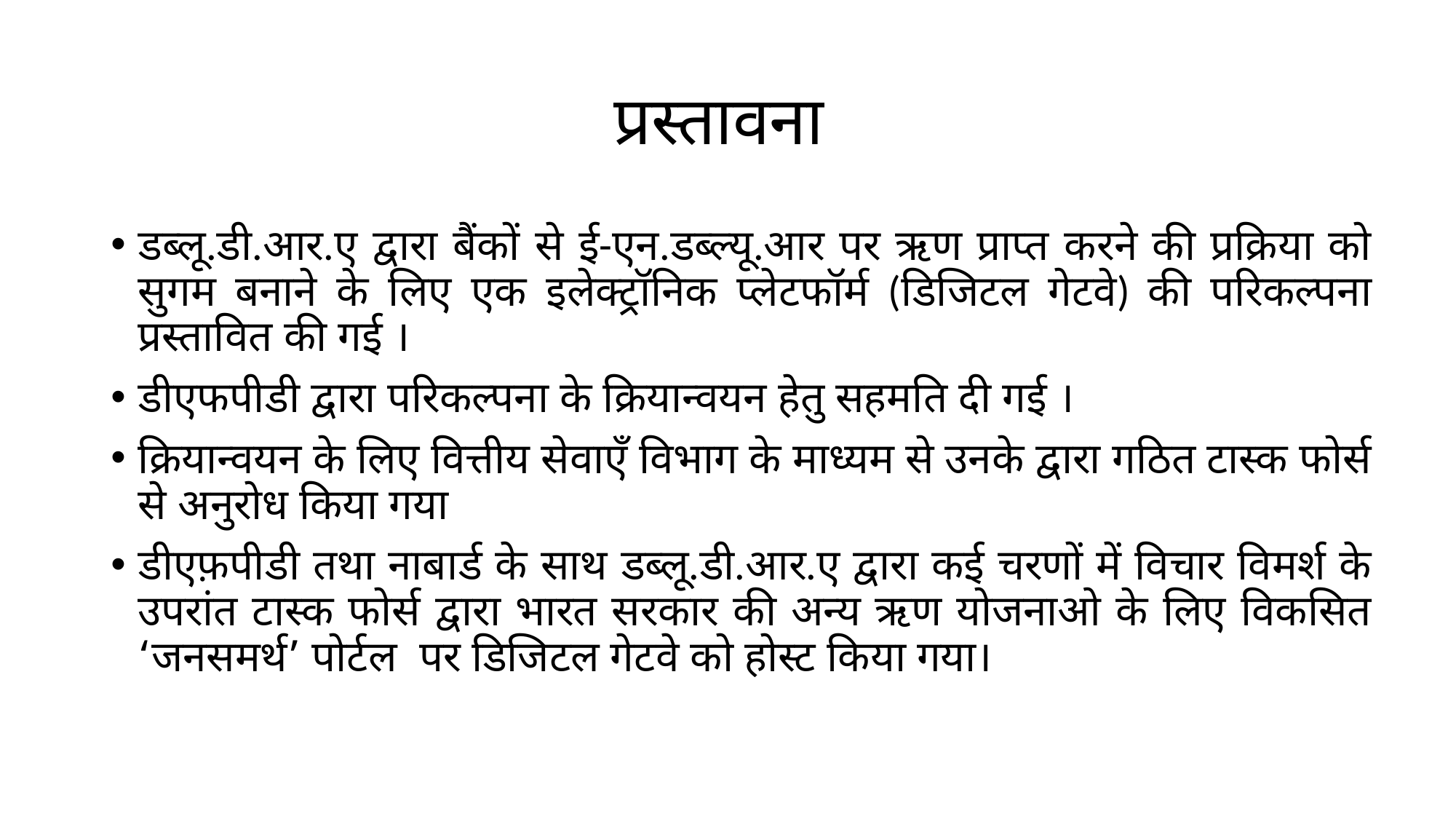

# प्रस्तावना
डब्लू.डी.आर.ए द्वारा बैंकों से ई-एन.डब्ल्यू.आर पर ऋण प्राप्त करने की प्रक्रिया को सुगम बनाने के लिए एक इलेक्ट्रॉनिक प्लेटफॉर्म (डिजिटल गेटवे) की परिकल्पना प्रस्तावित की गई ।
डीएफपीडी द्वारा परिकल्पना के क्रियान्वयन हेतु सहमति दी गई ।
क्रियान्वयन के लिए वित्तीय सेवाएँ विभाग के माध्यम से उनके द्वारा गठित टास्क फोर्स से अनुरोध किया गया
डीएफ़पीडी तथा नाबार्ड के साथ डब्लू.डी.आर.ए द्वारा कई चरणों में विचार विमर्श के उपरांत टास्क फोर्स द्वारा भारत सरकार की अन्य ऋण योजनाओ के लिए विकसित ‘जनसमर्थ’ पोर्टल  पर डिजिटल गेटवे को होस्ट किया गया।